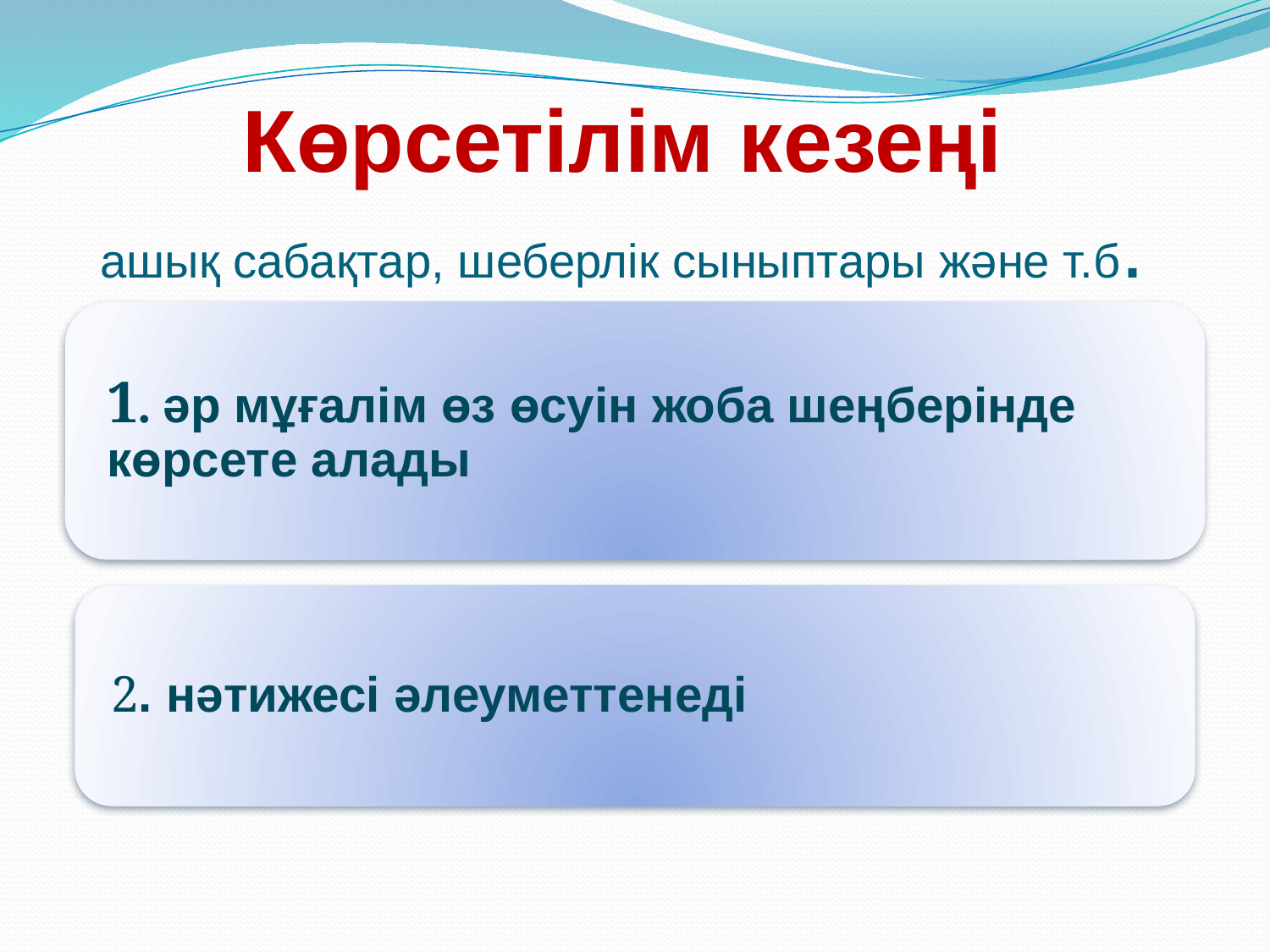

# Көрсетілім кезеңі ашық сабақтар, шеберлік сыныптары және т.б.
1. әр мұғалім өз өсуін жоба шеңберінде көрсете алады
2. нәтижесі әлеуметтенеді